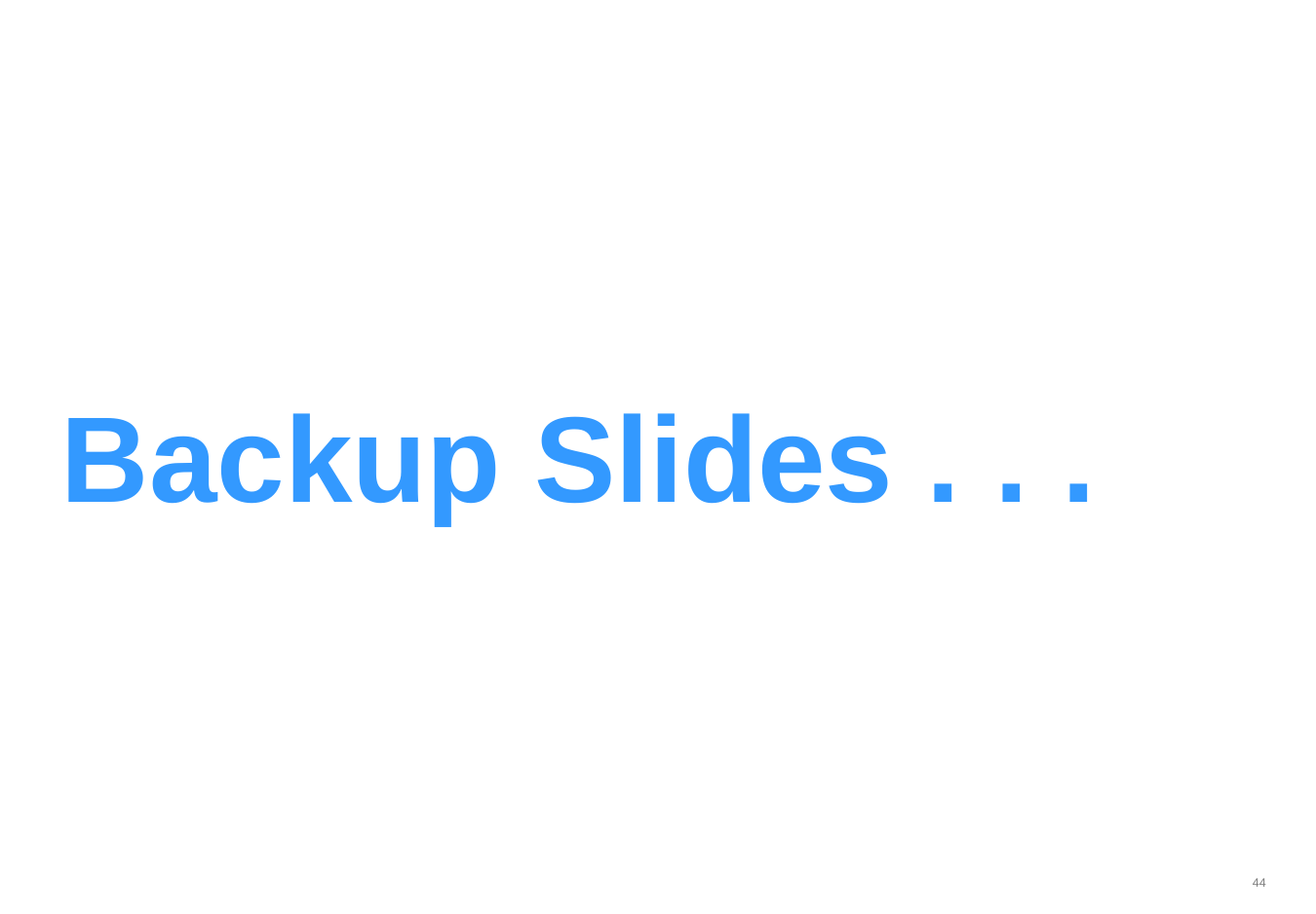

# Backup Slides . . .
44